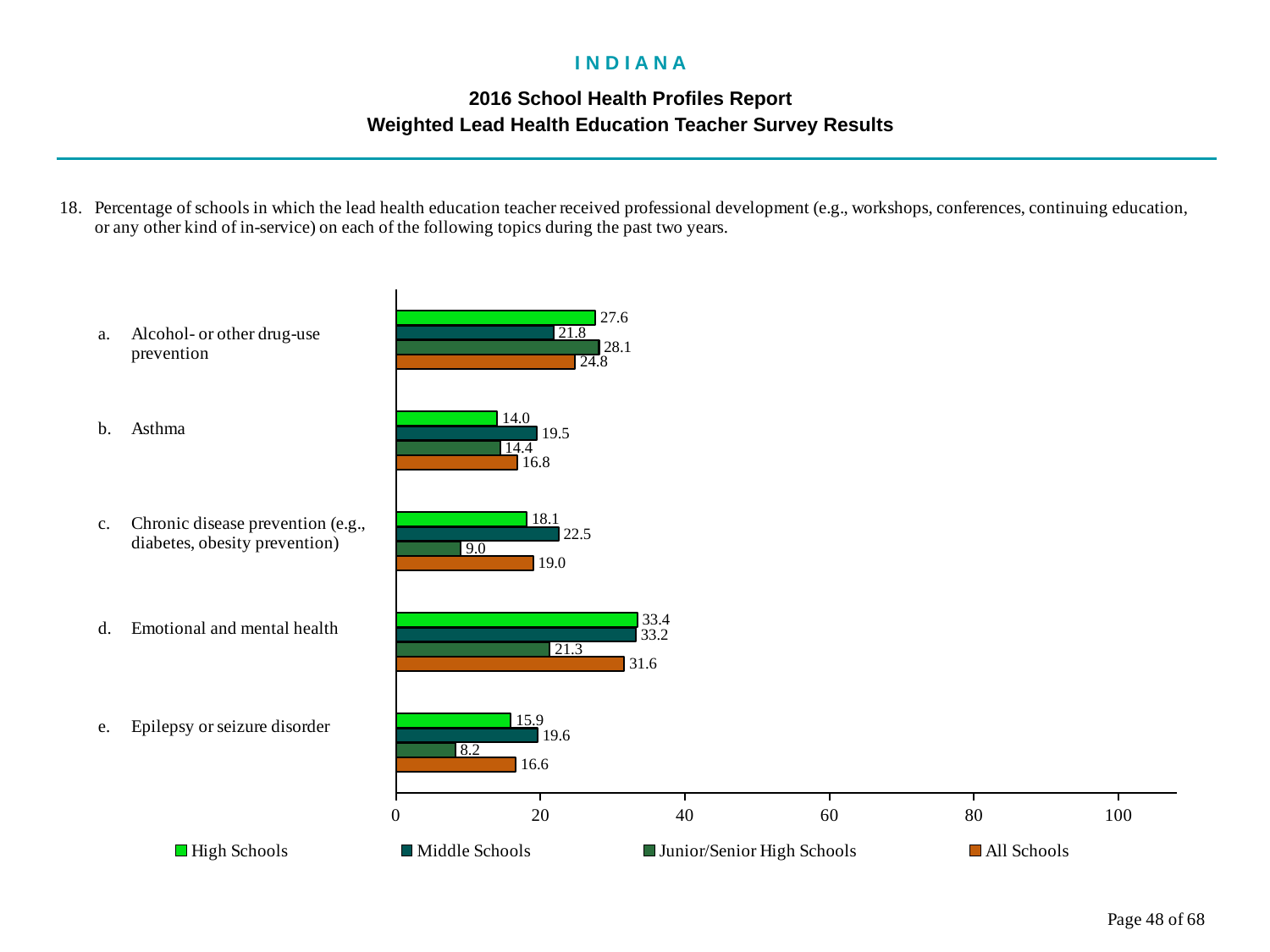

I N D I A N A
2016 School Health Profiles Report
Weighted Lead Health Education Teacher Survey Results

### Chart

| Category | All Schools | Junior/Senior High Schools | Middle Schools | High Schools |
|---|---|---|---|---|
| Epilepsy or seizure disorder | 16.6 | 8.2 | 19.6 | 15.9 |
| Emotional and mental health | 31.6 | 21.3 | 33.2 | 33.4 |
| Chronic disease prevention (e.g., diabetes, obesity prevention) | 19.0 | 9.0 | 22.5 | 18.1 |
| Asthma | 16.8 | 14.4 | 19.5 | 14.0 |
| Alcohol- or other drug-use prevention | 24.8 | 28.1 | 21.8 | 27.6 |